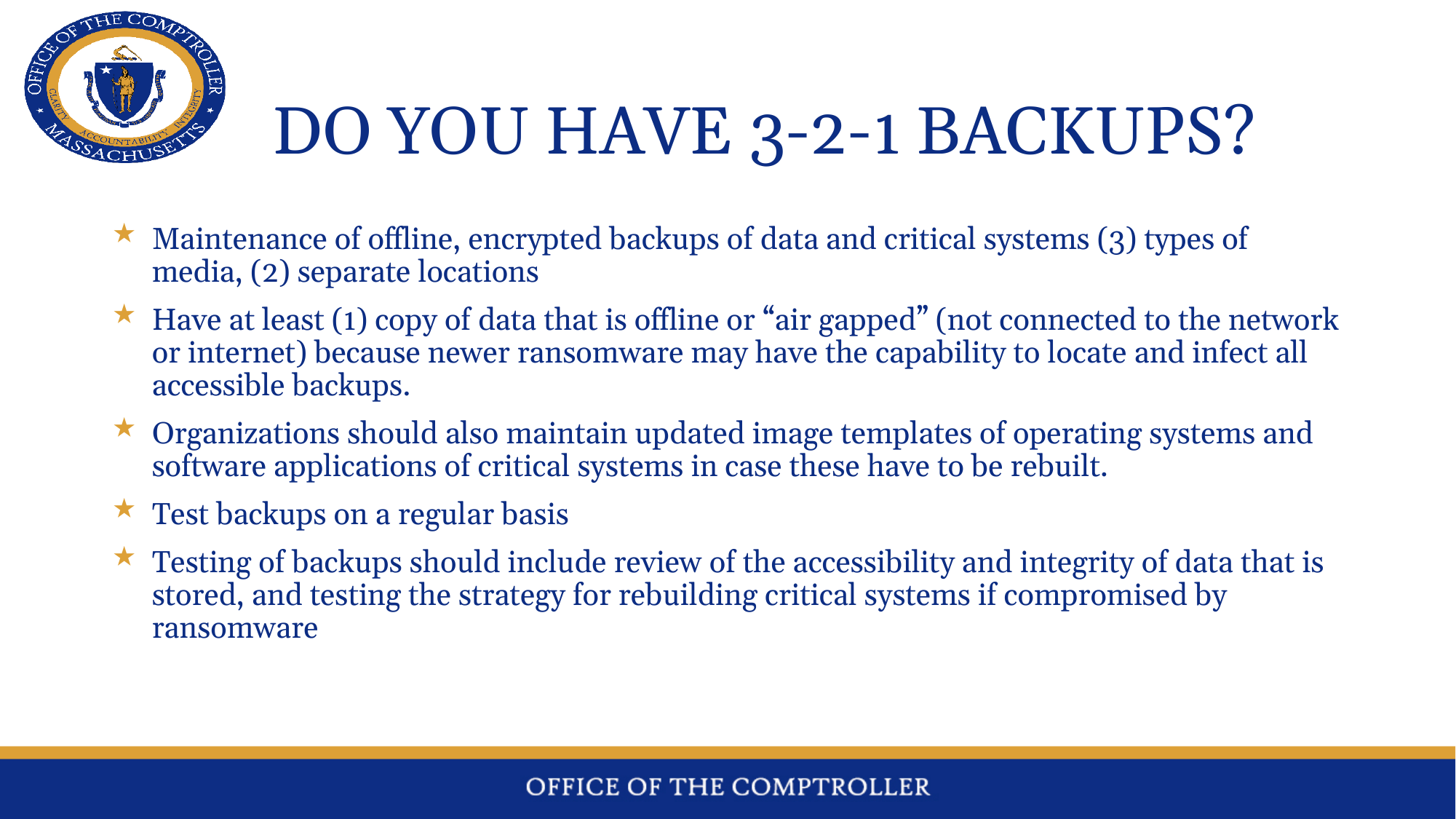

# Do you have 3-2-1 Backups?
Maintenance of offline, encrypted backups of data and critical systems (3) types of media, (2) separate locations
Have at least (1) copy of data that is offline or “air gapped” (not connected to the network or internet) because newer ransomware may have the capability to locate and infect all accessible backups.
Organizations should also maintain updated image templates of operating systems and software applications of critical systems in case these have to be rebuilt.
Test backups on a regular basis
Testing of backups should include review of the accessibility and integrity of data that is stored, and testing the strategy for rebuilding critical systems if compromised by ransomware